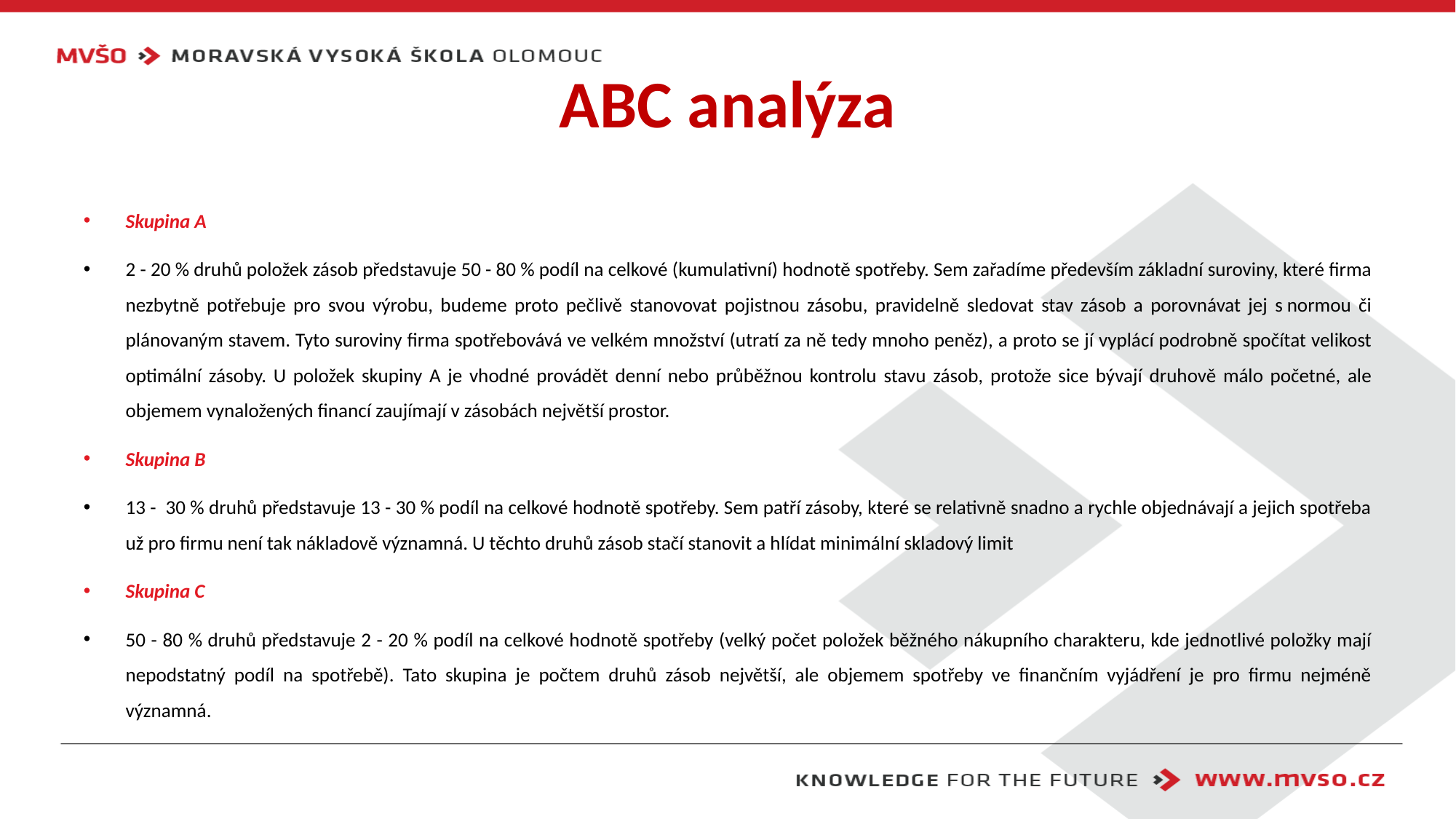

# ABC analýza
Skupina A
2 - 20 % druhů položek zásob představuje 50 - 80 % podíl na celkové (kumulativní) hodnotě spotřeby. Sem zařadíme především základní suroviny, které firma nezbytně potřebuje pro svou výrobu, budeme proto pečlivě stanovovat pojistnou zásobu, pravidelně sledovat stav zásob a porovnávat jej s normou či plánovaným stavem. Tyto suroviny firma spotřebovává ve velkém množství (utratí za ně tedy mnoho peněz), a proto se jí vyplácí podrobně spočítat velikost optimální zásoby. U položek skupiny A je vhodné provádět denní nebo průběžnou kontrolu stavu zásob, protože sice bývají druhově málo početné, ale objemem vynaložených financí zaujímají v zásobách největší prostor.
Skupina B
13 -  30 % druhů představuje 13 - 30 % podíl na celkové hodnotě spotřeby. Sem patří zásoby, které se relativně snadno a rychle objednávají a jejich spotřeba už pro firmu není tak nákladově významná. U těchto druhů zásob stačí stanovit a hlídat minimální skladový limit
Skupina C
50 - 80 % druhů představuje 2 - 20 % podíl na celkové hodnotě spotřeby (velký počet položek běžného nákupního charakteru, kde jednotlivé položky mají nepodstatný podíl na spotřebě). Tato skupina je počtem druhů zásob největší, ale objemem spotřeby ve finančním vyjádření je pro firmu nejméně významná.